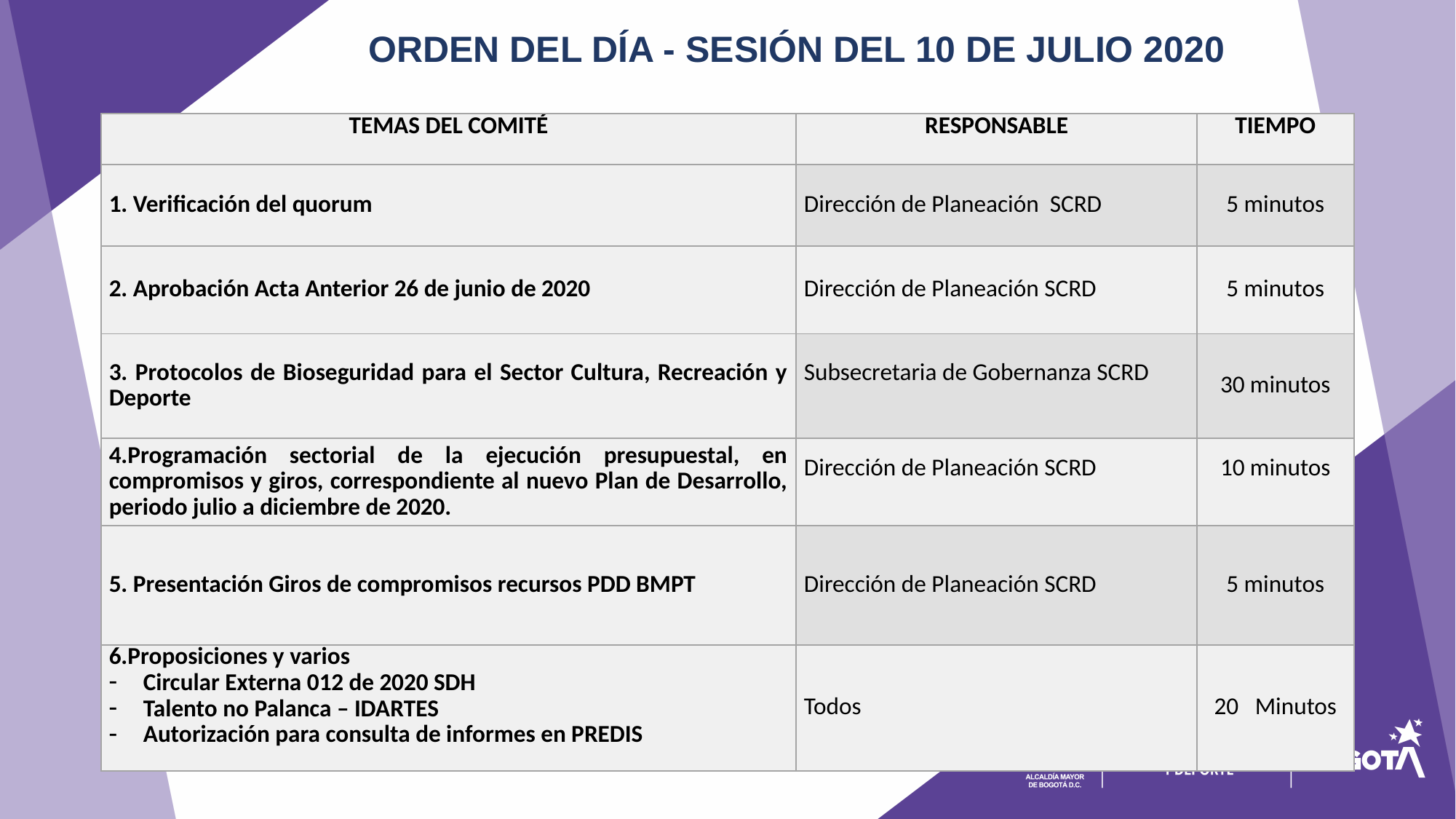

ORDEN DEL DÍA - SESIÓN DEL 10 DE JULIO 2020
| TEMAS DEL COMITÉ | RESPONSABLE | TIEMPO |
| --- | --- | --- |
| 1. Verificación del quorum | Dirección de Planeación SCRD | 5 minutos |
| 2. Aprobación Acta Anterior 26 de junio de 2020 | Dirección de Planeación SCRD | 5 minutos |
| 3. Protocolos de Bioseguridad para el Sector Cultura, Recreación y Deporte | Subsecretaria de Gobernanza SCRD | 30 minutos |
| 4.Programación sectorial de la ejecución presupuestal, en compromisos y giros, correspondiente al nuevo Plan de Desarrollo, periodo julio a diciembre de 2020. | Dirección de Planeación SCRD | 10 minutos |
| 5. Presentación Giros de compromisos recursos PDD BMPT | Dirección de Planeación SCRD | 5 minutos |
| 6.Proposiciones y varios Circular Externa 012 de 2020 SDH Talento no Palanca – IDARTES Autorización para consulta de informes en PREDIS | Todos | Minutos |